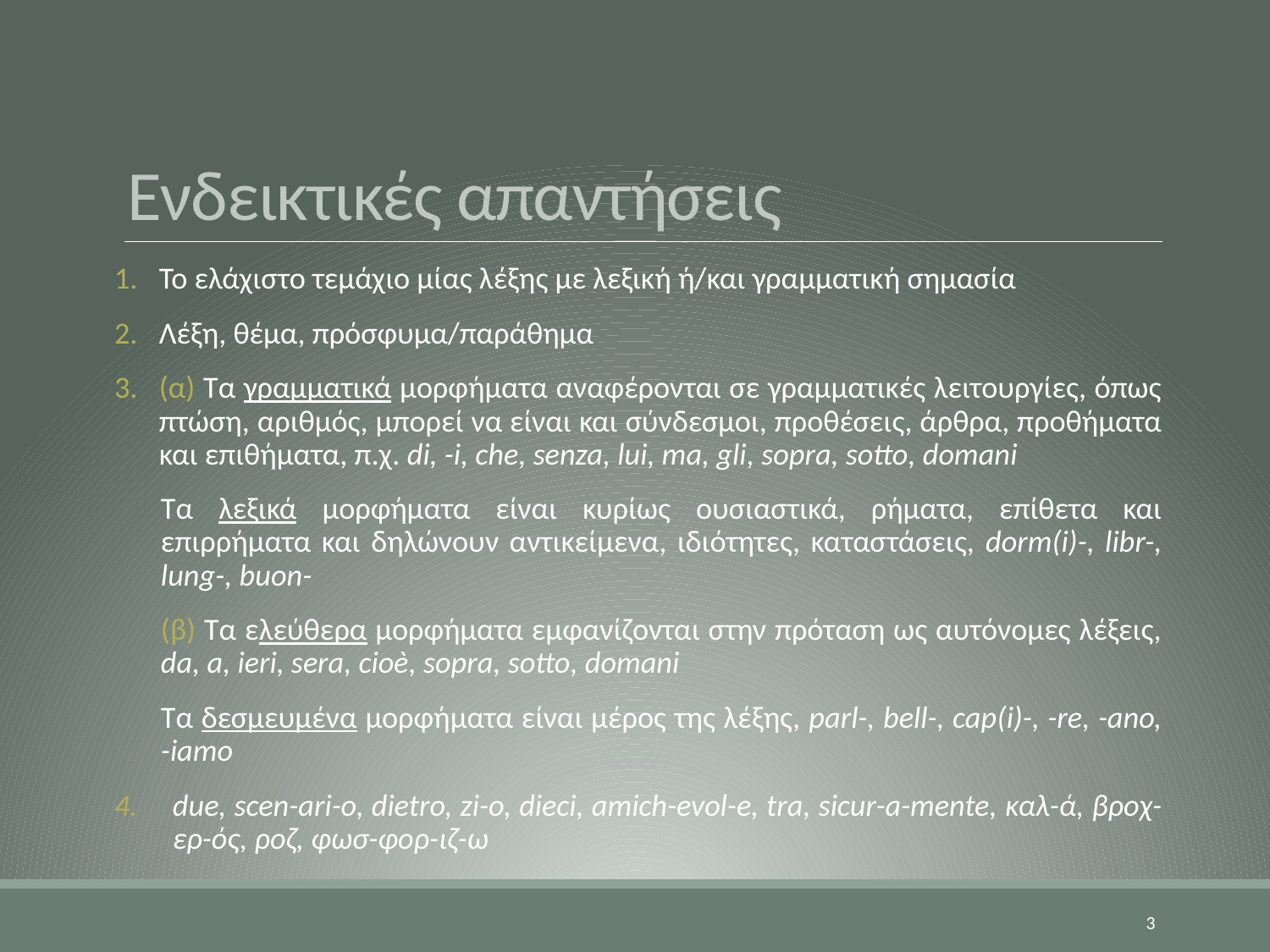

# Ενδεικτικές απαντήσεις
Το ελάχιστο τεμάχιο μίας λέξης με λεξική ή/και γραμματική σημασία
Λέξη, θέμα, πρόσφυμα/παράθημα
(α) Τα γραμματικά μορφήματα αναφέρονται σε γραμματικές λειτουργίες, όπως πτώση, αριθμός, μπορεί να είναι και σύνδεσμοι, προθέσεις, άρθρα, προθήματα και επιθήματα, π.χ. di, -i, che, senza, lui, ma, gli, sopra, sotto, domani
Τα λεξικά μορφήματα είναι κυρίως ουσιαστικά, ρήματα, επίθετα και επιρρήματα και δηλώνουν αντικείμενα, ιδιότητες, καταστάσεις, dorm(i)-, libr-, lung-, buon-
(β) Τα ελεύθερα μορφήματα εμφανίζονται στην πρόταση ως αυτόνομες λέξεις, da, a, ieri, sera, cioè, sopra, sotto, domani
Τα δεσμευμένα μορφήματα είναι μέρος της λέξης, parl-, bell-, cap(i)-, -re, -ano, -iamo
due, scen-ari-o, dietro, zi-o, dieci, amich-evol-e, tra, sicur-a-mente, καλ-ά, βροχ-ερ-ός, ροζ, φωσ-φορ-ιζ-ω

3